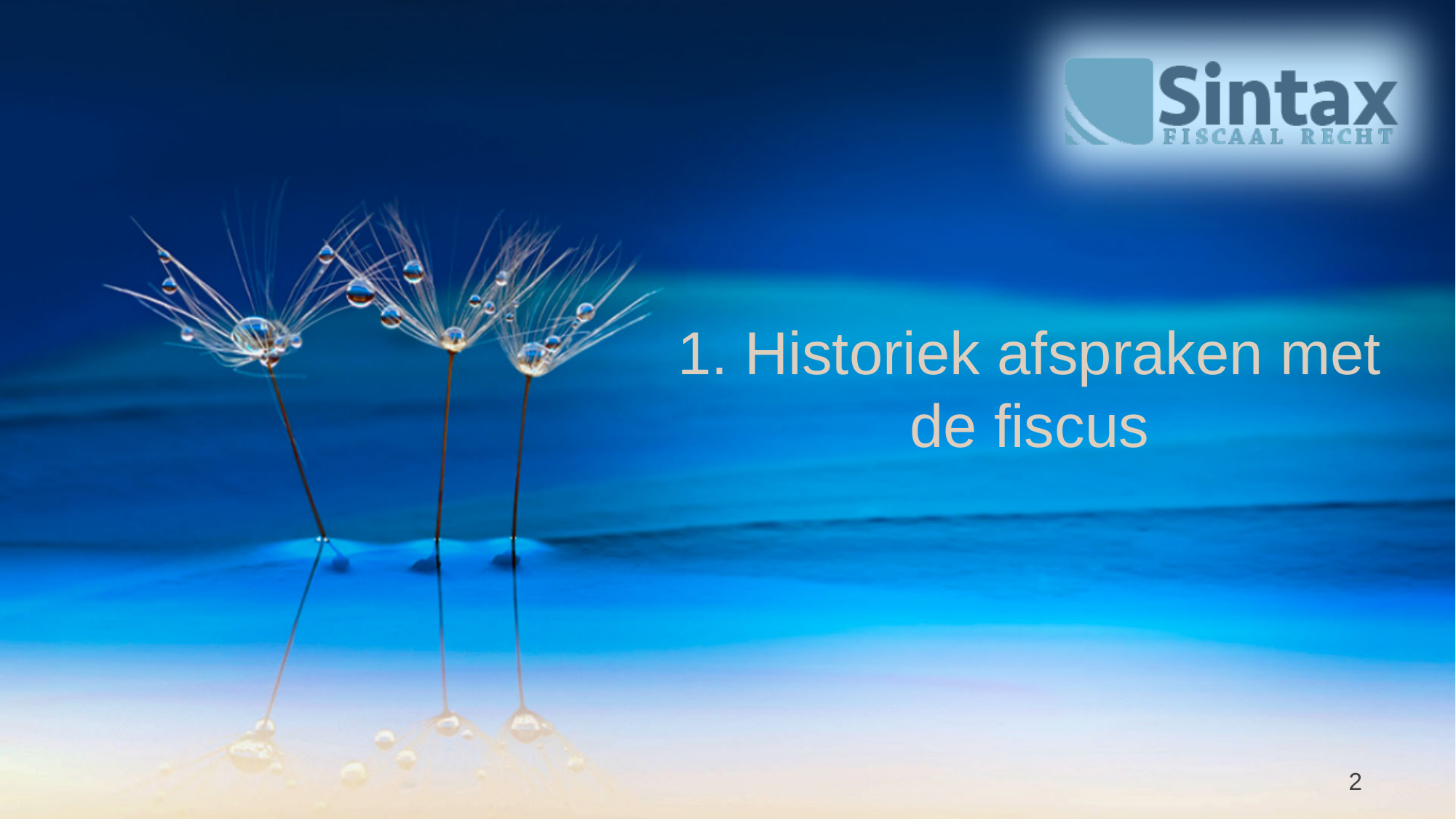

# 1. Historiek afspraken met de fiscus
2